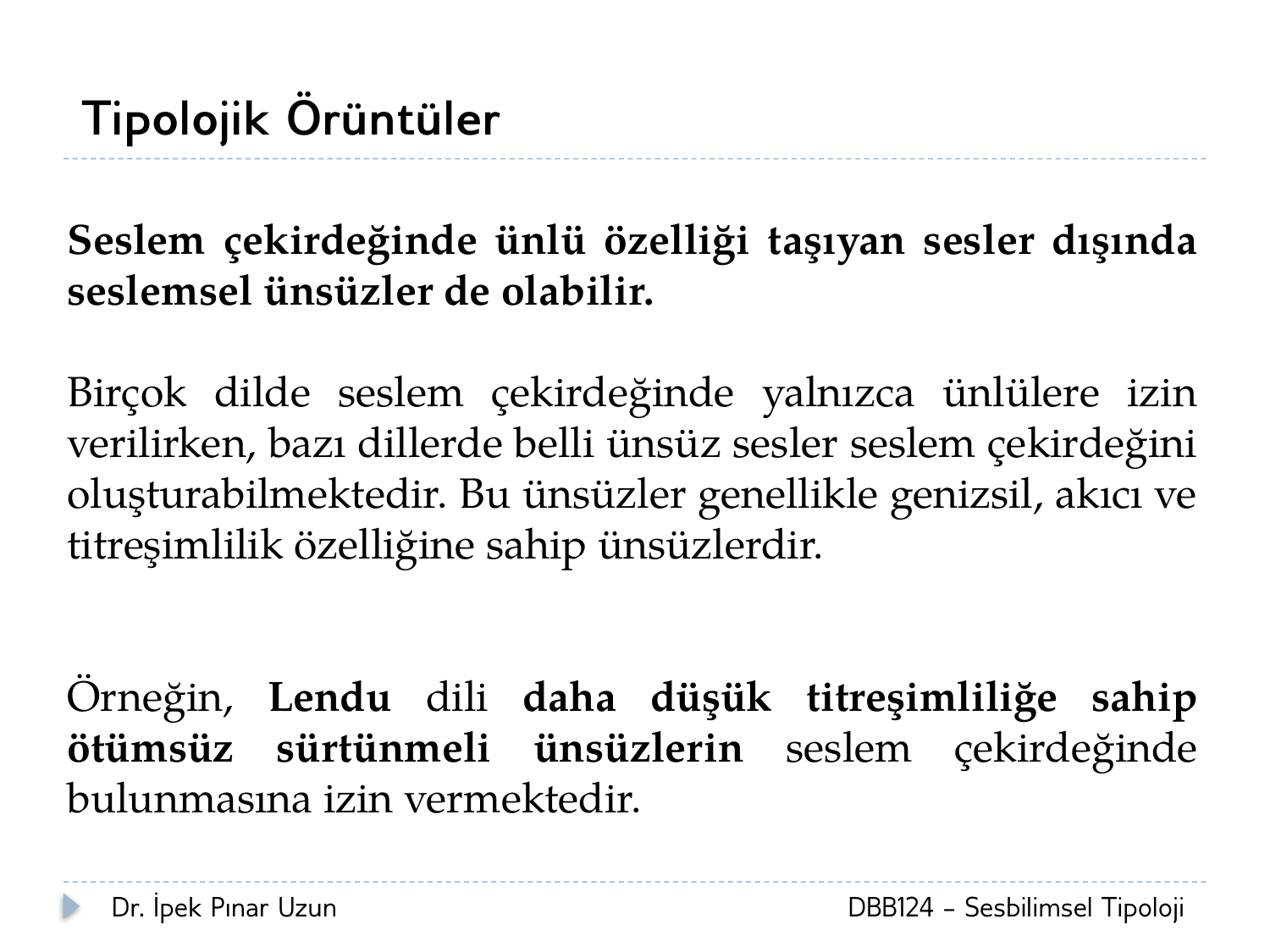

Tipolojik Örüntüler
Seslem çekirdeğinde ünlü özelliği taşıyan sesler dışında seslemsel ünsüzler de olabilir.

Birçok dilde seslem çekirdeğinde yalnızca ünlülere izin verilirken, bazı dillerde belli ünsüz sesler seslem çekirdeğini oluşturabilmektedir. Bu ünsüzler genellikle genizsil, akıcı ve titreşimlilik özelliğine sahip ünsüzlerdir.

Örneğin, Lendu dili daha düşük titreşimliliğe sahip ötümsüz sürtünmeli ünsüzlerin seslem çekirdeğinde bulunmasına izin vermektedir.
Dr. İpek Pınar Uzun		 		            DBB124 – Sesbilimsel Tipoloji